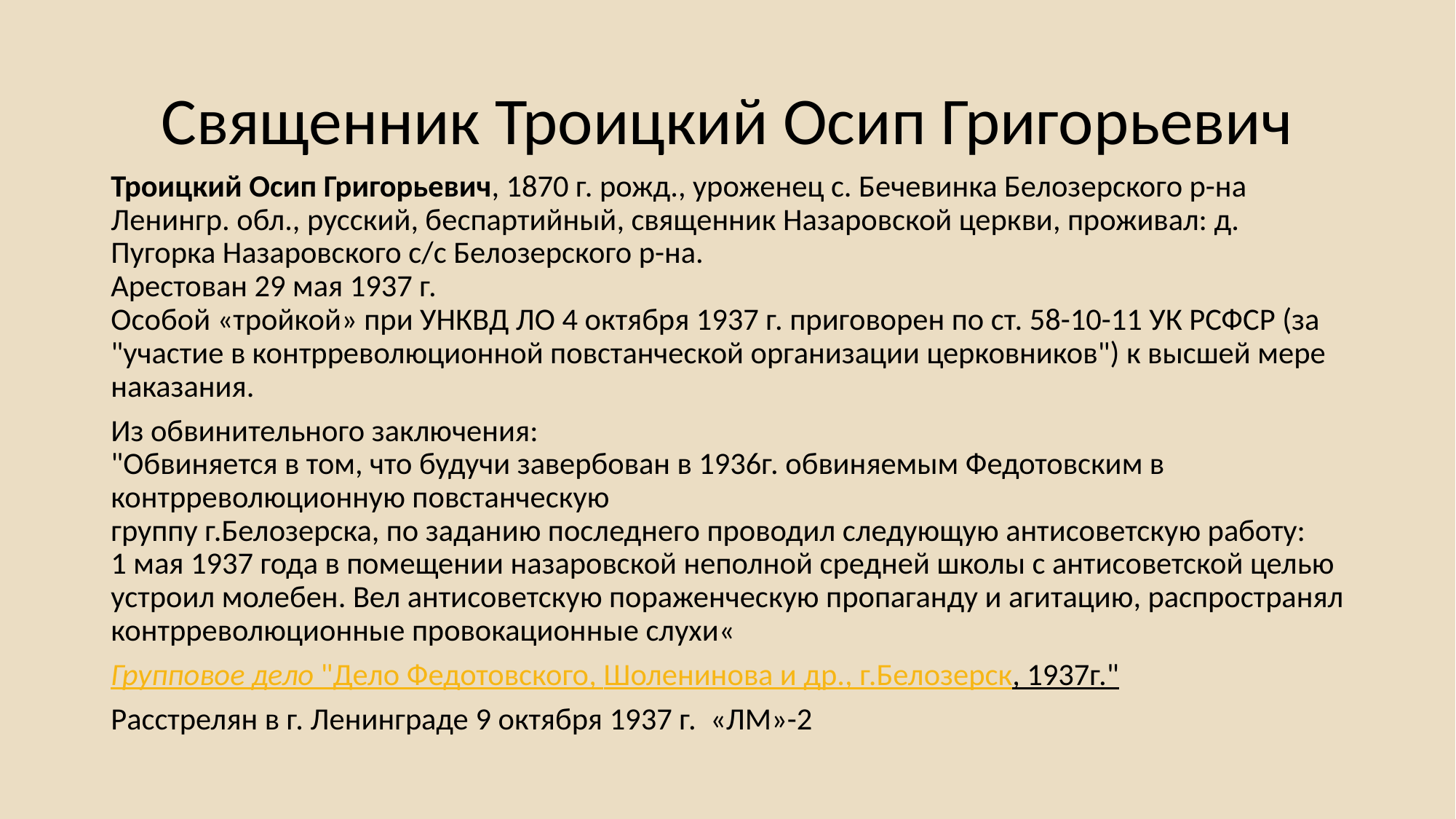

# Священник Троицкий Осип Григорьевич
Троицкий Осип Григорьевич, 1870 г. рожд., уроженец с. Бечевинка Белозерского р-на Ленингр. обл., русский, беспартийный, священник Назаровской церкви, проживал: д. Пугорка Назаровского с/с Белозерского р-на.
Арестован 29 мая 1937 г.
Особой «тройкой» при УНКВД ЛО 4 октября 1937 г. приговорен по ст. 58-10-11 УК РСФСР (за "участие в контрреволюционной повстанческой организации церковников") к высшей мере наказания.
Из обвинительного заключения:
"Обвиняется в том, что будучи завербован в 1936г. обвиняемым Федотовским в контрреволюционную повстанческую
группу г.Белозерска, по заданию последнего проводил следующую антисоветскую работу:
1 мая 1937 года в помещении назаровской неполной средней школы с антисоветской целью
устроил молебен. Вел антисоветскую пораженческую пропаганду и агитацию, распространял
контрреволюционные провокационные слухи«
Групповое дело "Дело Федотовского, Шоленинова и др., г.Белозерск, 1937г."
Расстрелян в г. Ленинграде 9 октября 1937 г.  «ЛМ»-2